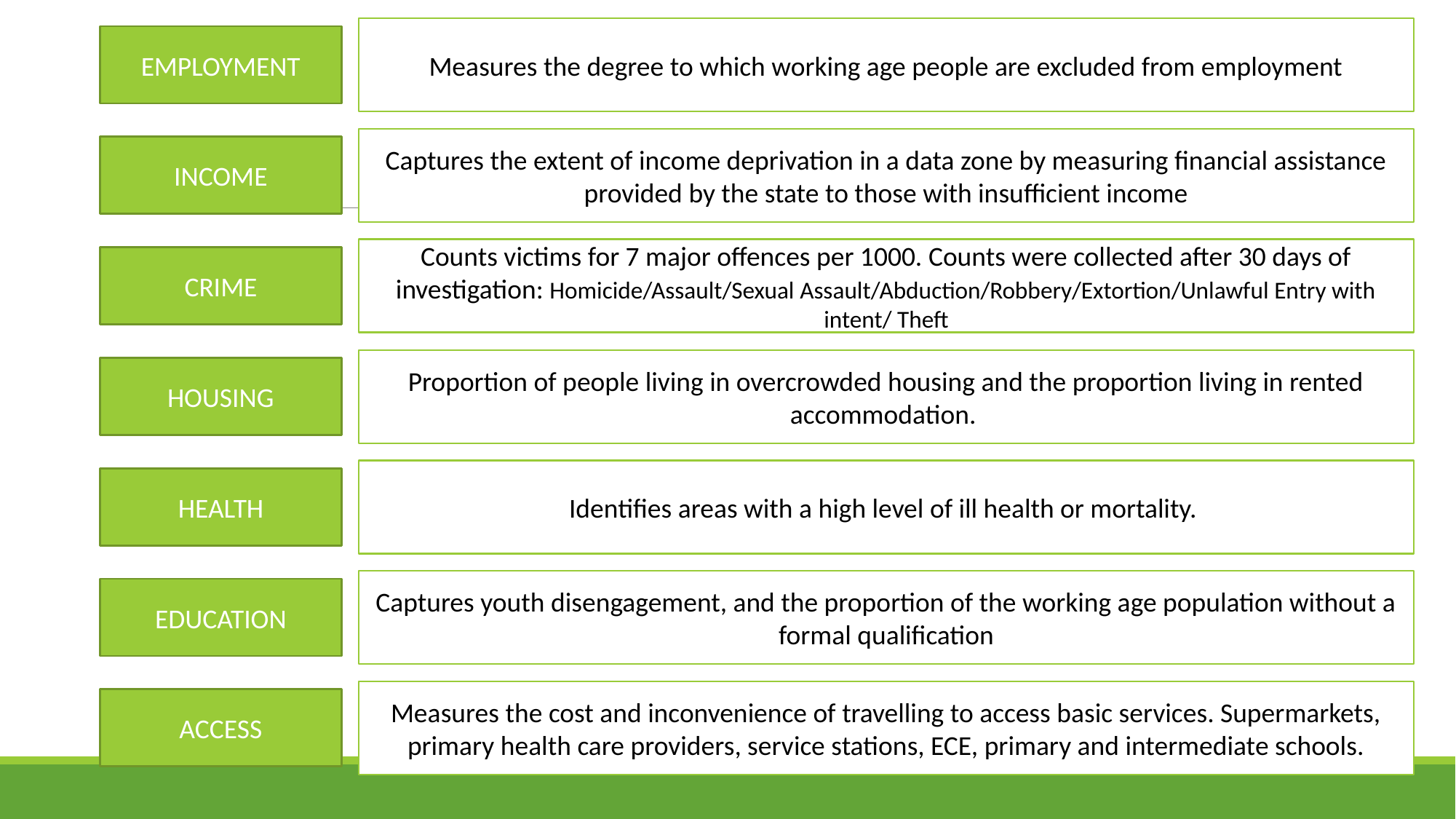

Measures the degree to which working age people are excluded from employment
EMPLOYMENT
Captures the extent of income deprivation in a data zone by measuring financial assistance provided by the state to those with insufficient income
INCOME
Counts victims for 7 major offences per 1000. Counts were collected after 30 days of investigation: Homicide/Assault/Sexual Assault/Abduction/Robbery/Extortion/Unlawful Entry with intent/ Theft
CRIME
Proportion of people living in overcrowded housing and the proportion living in rented accommodation.
HOUSING
Identifies areas with a high level of ill health or mortality.
HEALTH
Captures youth disengagement, and the proportion of the working age population without a formal qualification
EDUCATION
Measures the cost and inconvenience of travelling to access basic services. Supermarkets, primary health care providers, service stations, ECE, primary and intermediate schools.
ACCESS